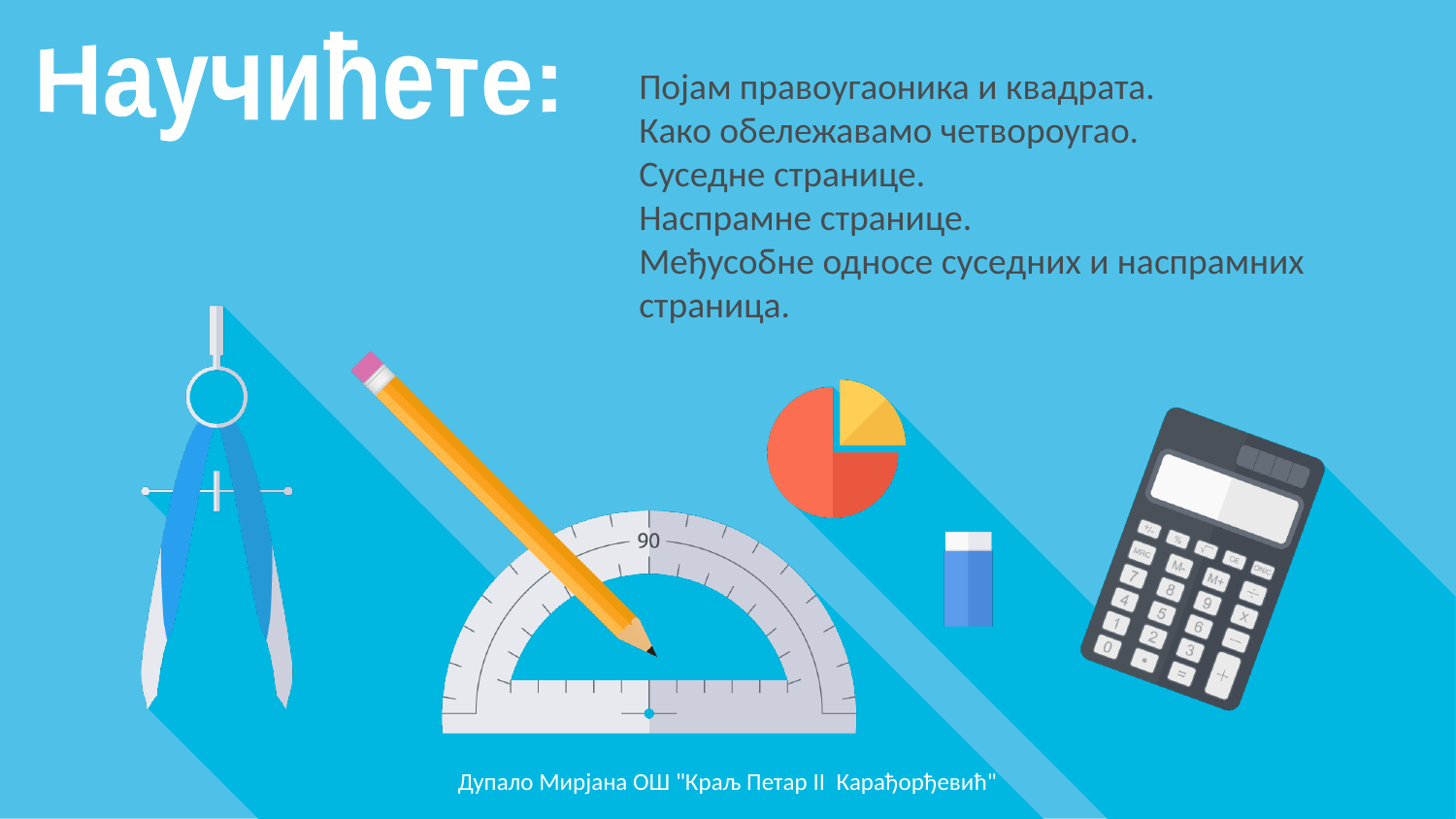

Научићете:
Појам правоугаоника и квадрата.
Како обележавамо четвороугао.
Суседне странице.
Наспрамне странице.
Међусобне односе суседних и наспрамних страница.
Дупало Мирјана ОШ "Краљ Петар II  Карађорђевић"